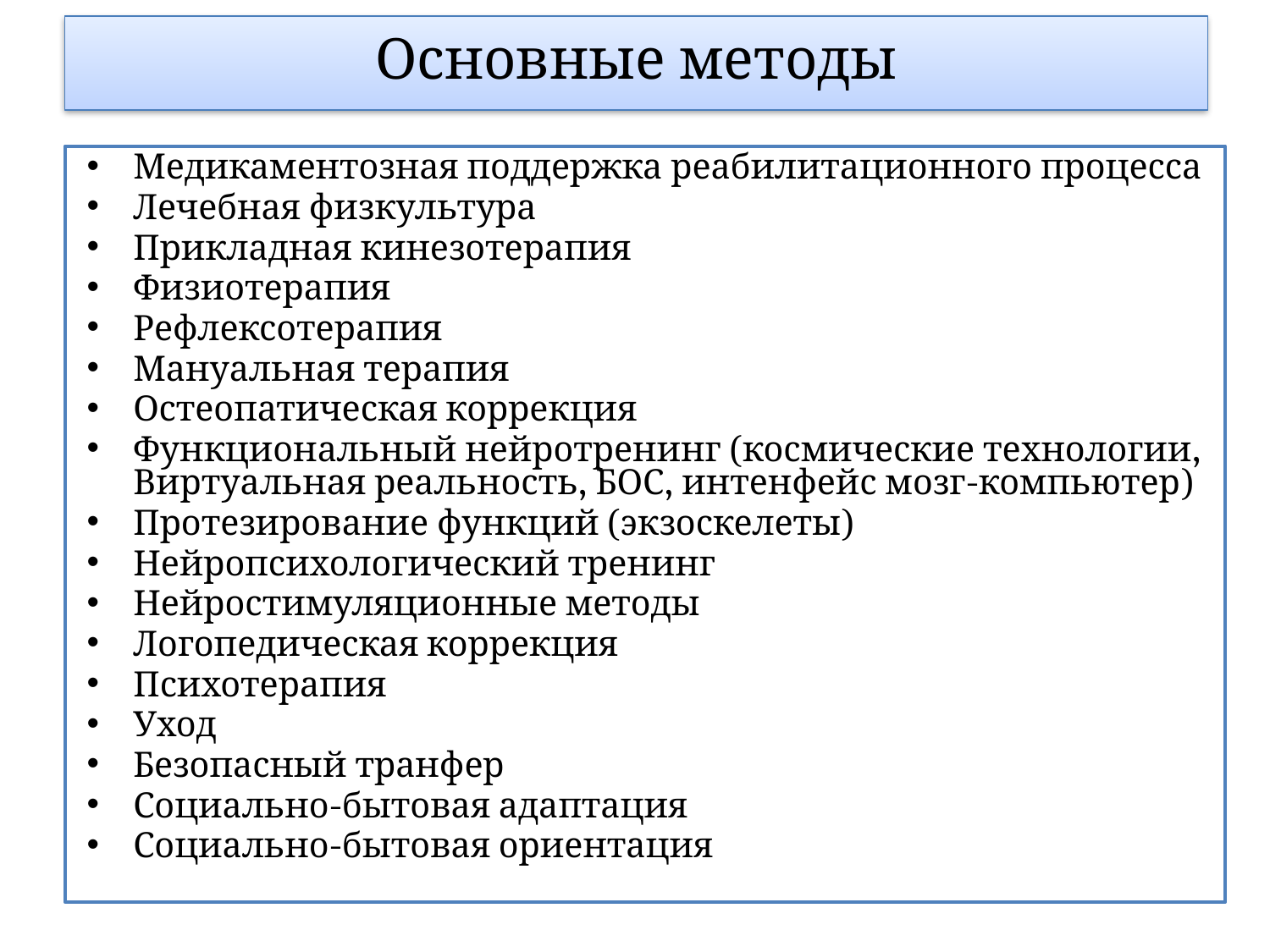

Основные методы
Медикаментозная поддержка реабилитационного процесса
Лечебная физкультура
Прикладная кинезотерапия
Физиотерапия
Рефлексотерапия
Мануальная терапия
Остеопатическая коррекция
Функциональный нейротренинг (космические технологии, Виртуальная реальность, БОС, интенфейс мозг-компьютер)
Протезирование функций (экзоскелеты)
Нейропсихологический тренинг
Нейростимуляционные методы
Логопедическая коррекция
Психотерапия
Уход
Безопасный транфер
Социально-бытовая адаптация
Социально-бытовая ориентация